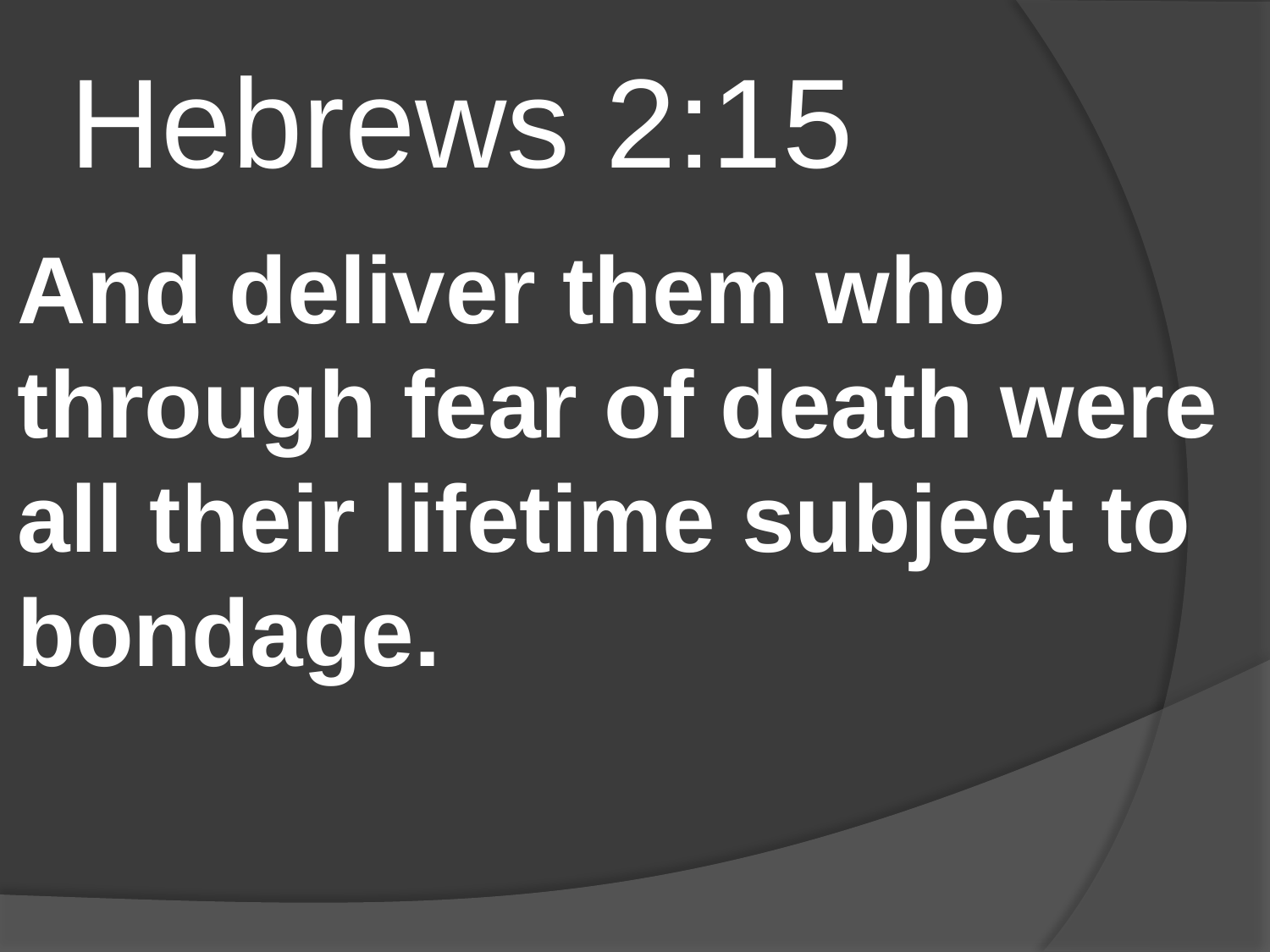

# Hebrews 2:15
And deliver them who through fear of death were all their lifetime subject to bondage.